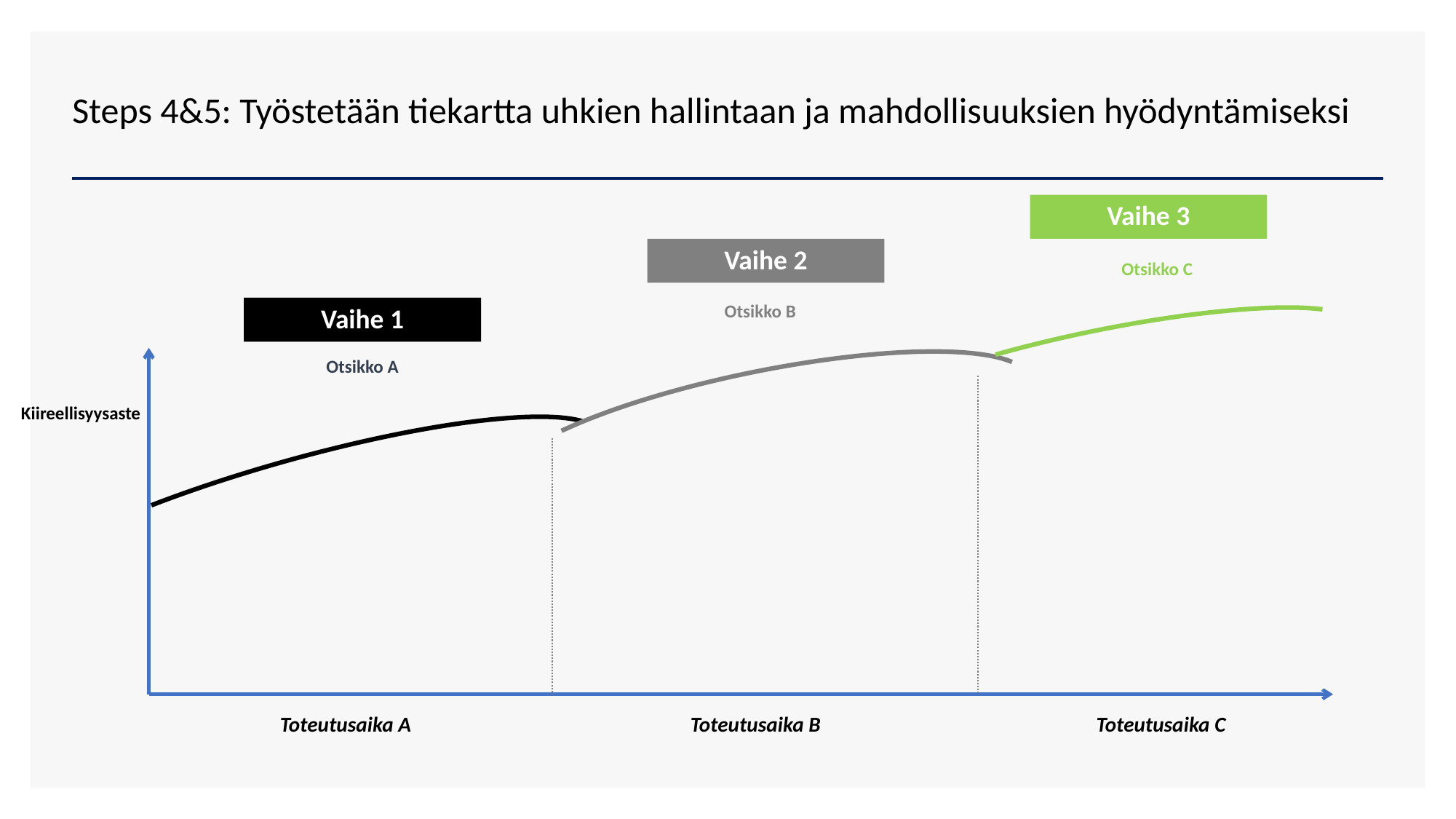

# Steps 4&5: Työstetään tiekartta uhkien hallintaan ja mahdollisuuksien hyödyntämiseksi
Vaihe 3
Vaihe 2
Otsikko C
Otsikko B
Vaihe 1

Otsikko A

Kiireellisyysaste

Toteutusaika A

Toteutusaika B
Toteutusaika C